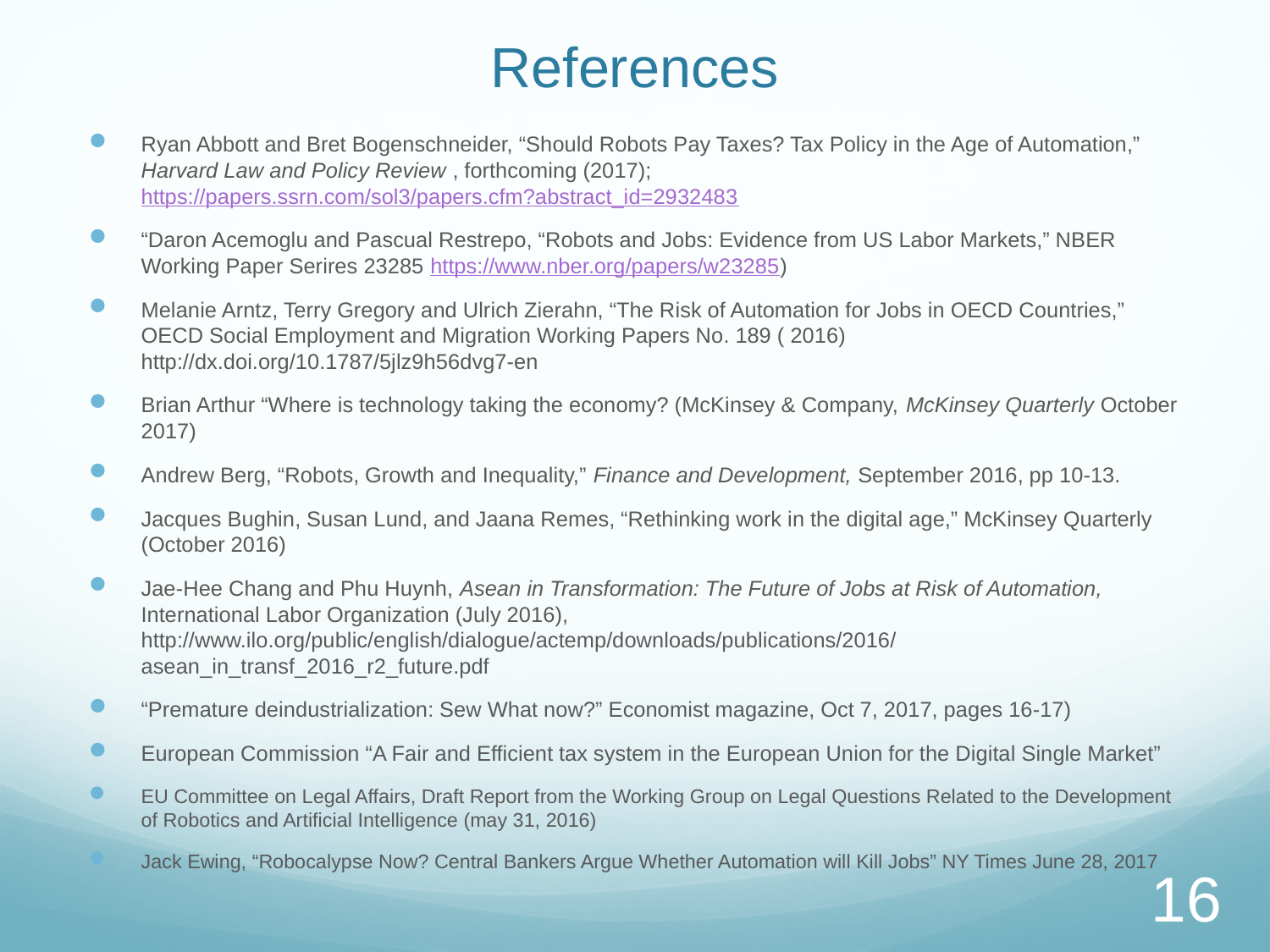

# References
Ryan Abbott and Bret Bogenschneider, “Should Robots Pay Taxes? Tax Policy in the Age of Automation,” Harvard Law and Policy Review , forthcoming (2017);  https://papers.ssrn.com/sol3/papers.cfm?abstract_id=2932483
“Daron Acemoglu and Pascual Restrepo, “Robots and Jobs: Evidence from US Labor Markets,” NBER Working Paper Serires 23285 https://www.nber.org/papers/w23285)
Melanie Arntz, Terry Gregory and Ulrich Zierahn, “The Risk of Automation for Jobs in OECD Countries,” OECD Social Employment and Migration Working Papers No. 189 ( 2016) http://dx.doi.org/10.1787/5jlz9h56dvg7-en
Brian Arthur “Where is technology taking the economy? (McKinsey & Company, McKinsey Quarterly October 2017)
Andrew Berg, “Robots, Growth and Inequality,” Finance and Development, September 2016, pp 10-13.
Jacques Bughin, Susan Lund, and Jaana Remes, “Rethinking work in the digital age,” McKinsey Quarterly (October 2016)
Jae-Hee Chang and Phu Huynh, Asean in Transformation: The Future of Jobs at Risk of Automation, International Labor Organization (July 2016), http://www.ilo.org/public/english/dialogue/actemp/downloads/publications/2016/asean_in_transf_2016_r2_future.pdf
“Premature deindustrialization: Sew What now?” Economist magazine, Oct 7, 2017, pages 16-17)
European Commission “A Fair and Efficient tax system in the European Union for the Digital Single Market”
EU Committee on Legal Affairs, Draft Report from the Working Group on Legal Questions Related to the Development of Robotics and Artificial Intelligence (may 31, 2016)
Jack Ewing, “Robocalypse Now? Central Bankers Argue Whether Automation will Kill Jobs” NY Times June 28, 2017

16